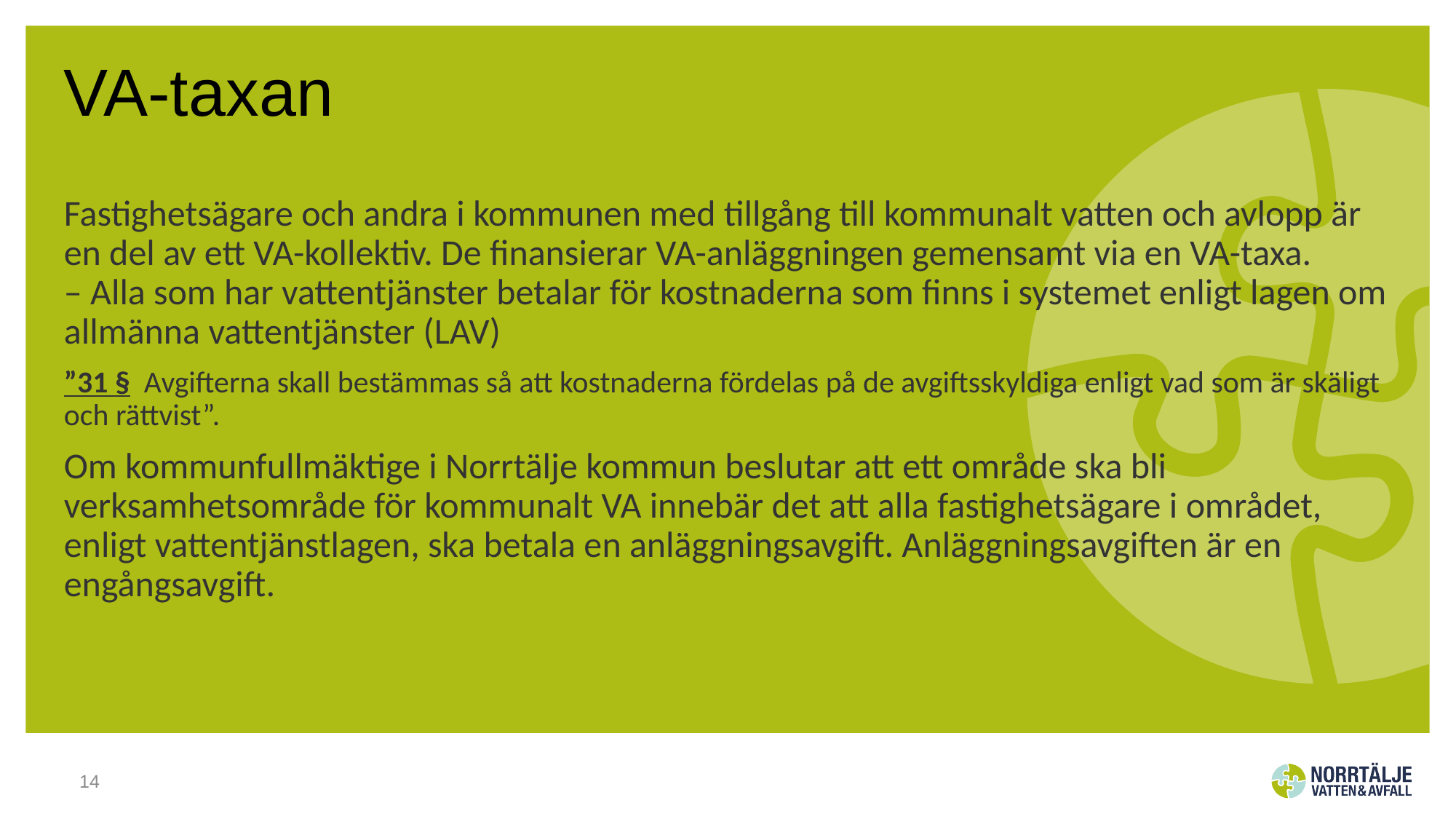

# VA-taxan
Fastighetsägare och andra i kommunen med tillgång till kommunalt vatten och avlopp är en del av ett VA-kollektiv. De finansierar VA-anläggningen gemensamt via en VA-taxa.
– Alla som har vattentjänster betalar för kostnaderna som finns i systemet enligt lagen om allmänna vattentjänster (LAV)
”31 §  Avgifterna skall bestämmas så att kostnaderna fördelas på de avgiftsskyldiga enligt vad som är skäligt och rättvist”.
Om kommunfullmäktige i Norrtälje kommun beslutar att ett område ska bli verksamhetsområde för kommunalt VA innebär det att alla fastighetsägare i området, enligt vattentjänstlagen, ska betala en anläggningsavgift. Anläggningsavgiften är en engångsavgift.

14